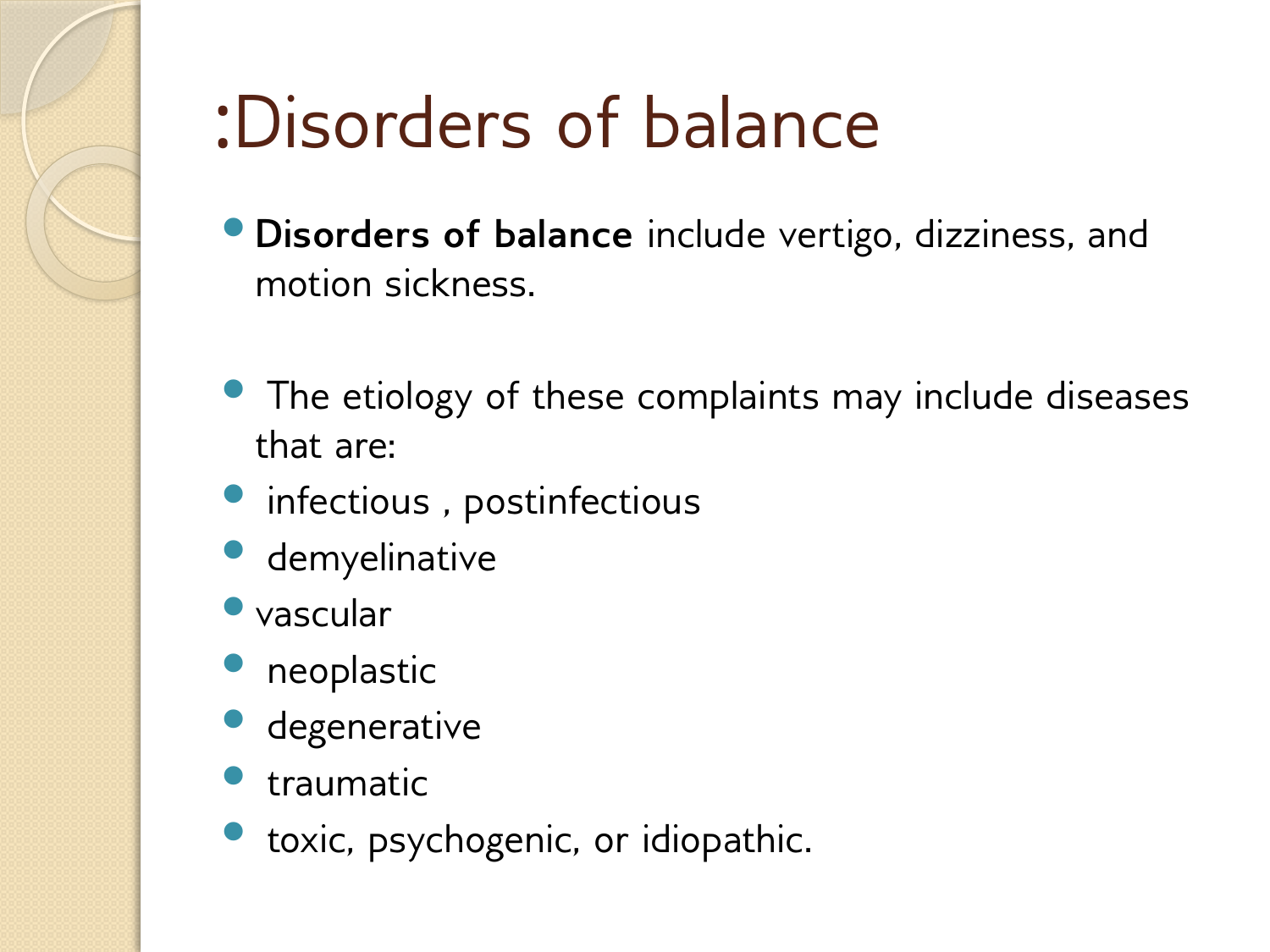

# Disorders of balance:
Disorders of balance include vertigo, dizziness, and motion sickness.

 The etiology of these complaints may include diseases that are:
 infectious , postinfectious
 demyelinative
vascular
 neoplastic
 degenerative
 traumatic
 toxic, psychogenic, or idiopathic.